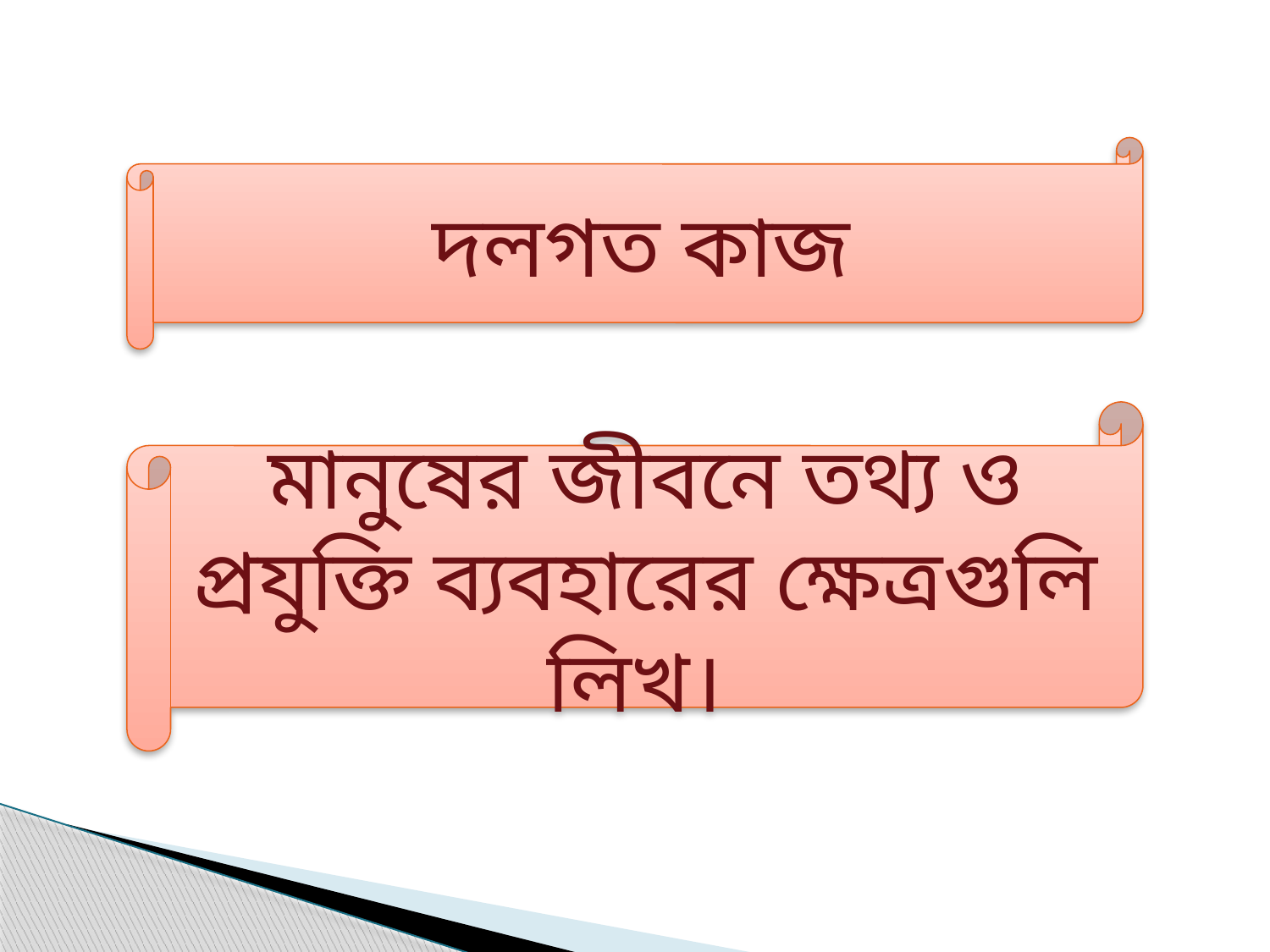

দলগত কাজ
মানুষের জীবনে তথ্য ও প্রযুক্তি ব্যবহারের ক্ষেত্রগুলি লিখ।